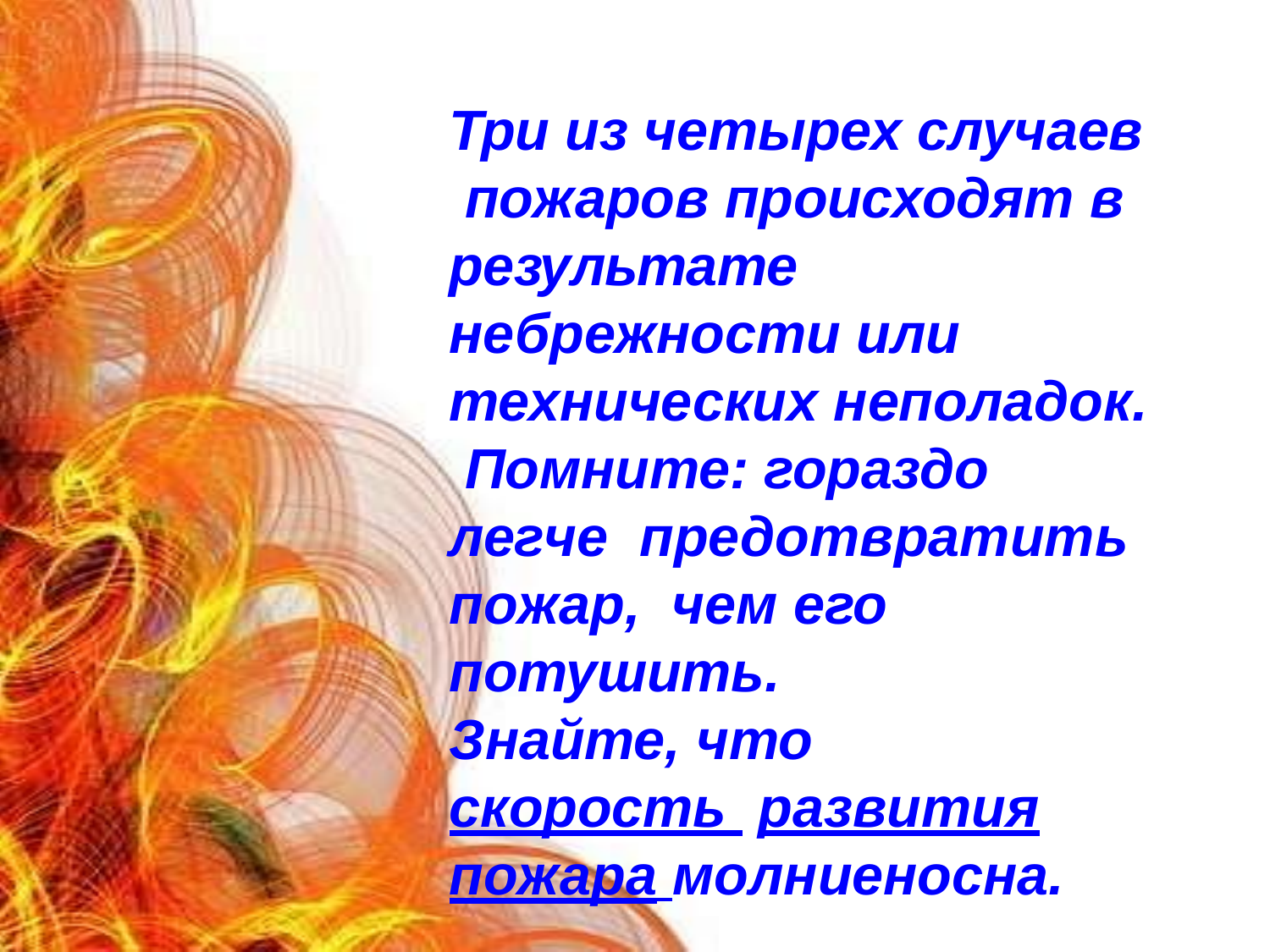

Три из четырех случаев  пожаров происходят в  результате  небрежности или  технических неполадок.  Помните: гораздо легче  предотвратить пожар,  чем его потушить.
Знайте, что скорость  развития
пожара молниеносна.